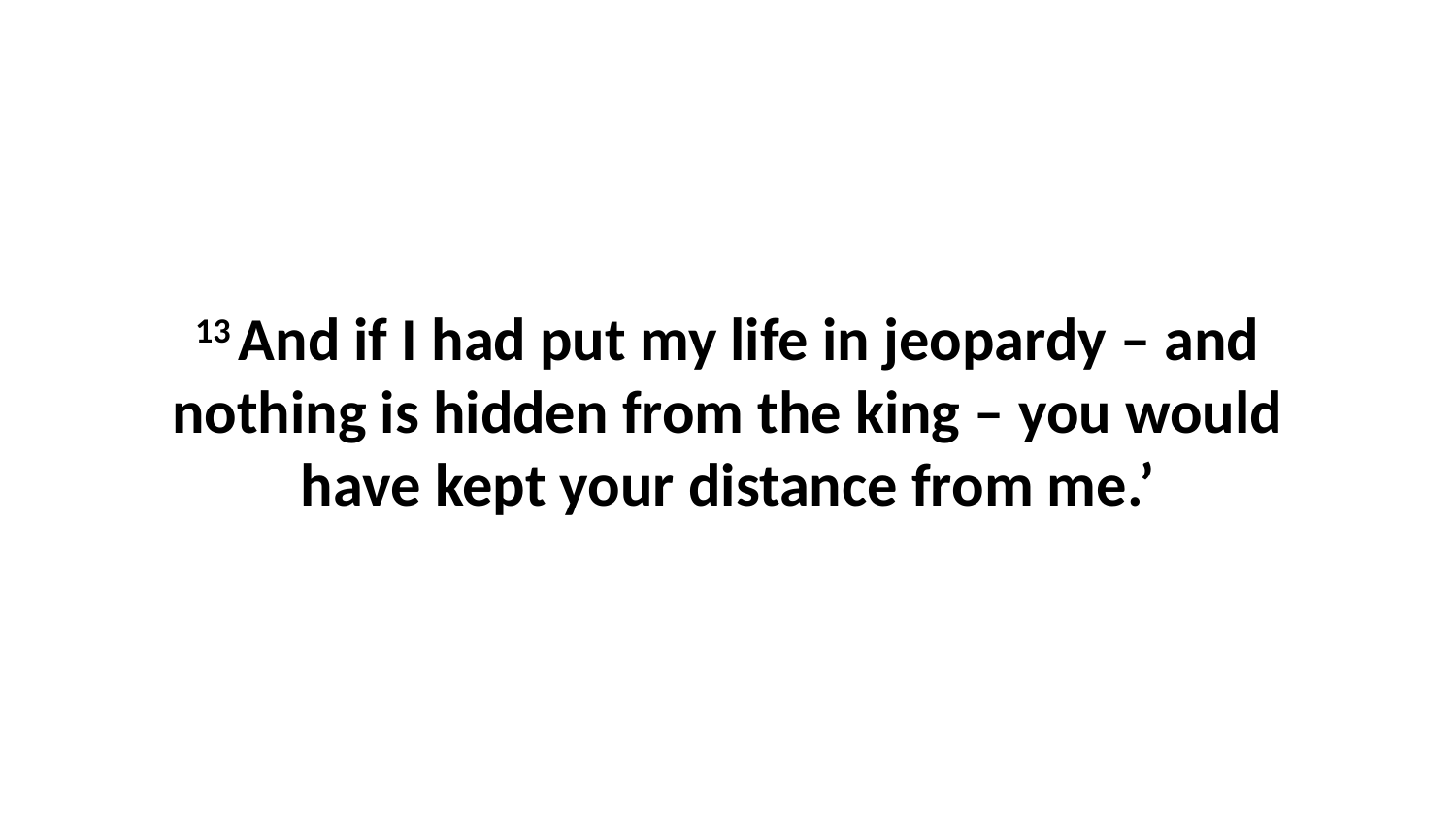

13 And if I had put my life in jeopardy – and nothing is hidden from the king – you would have kept your distance from me.’